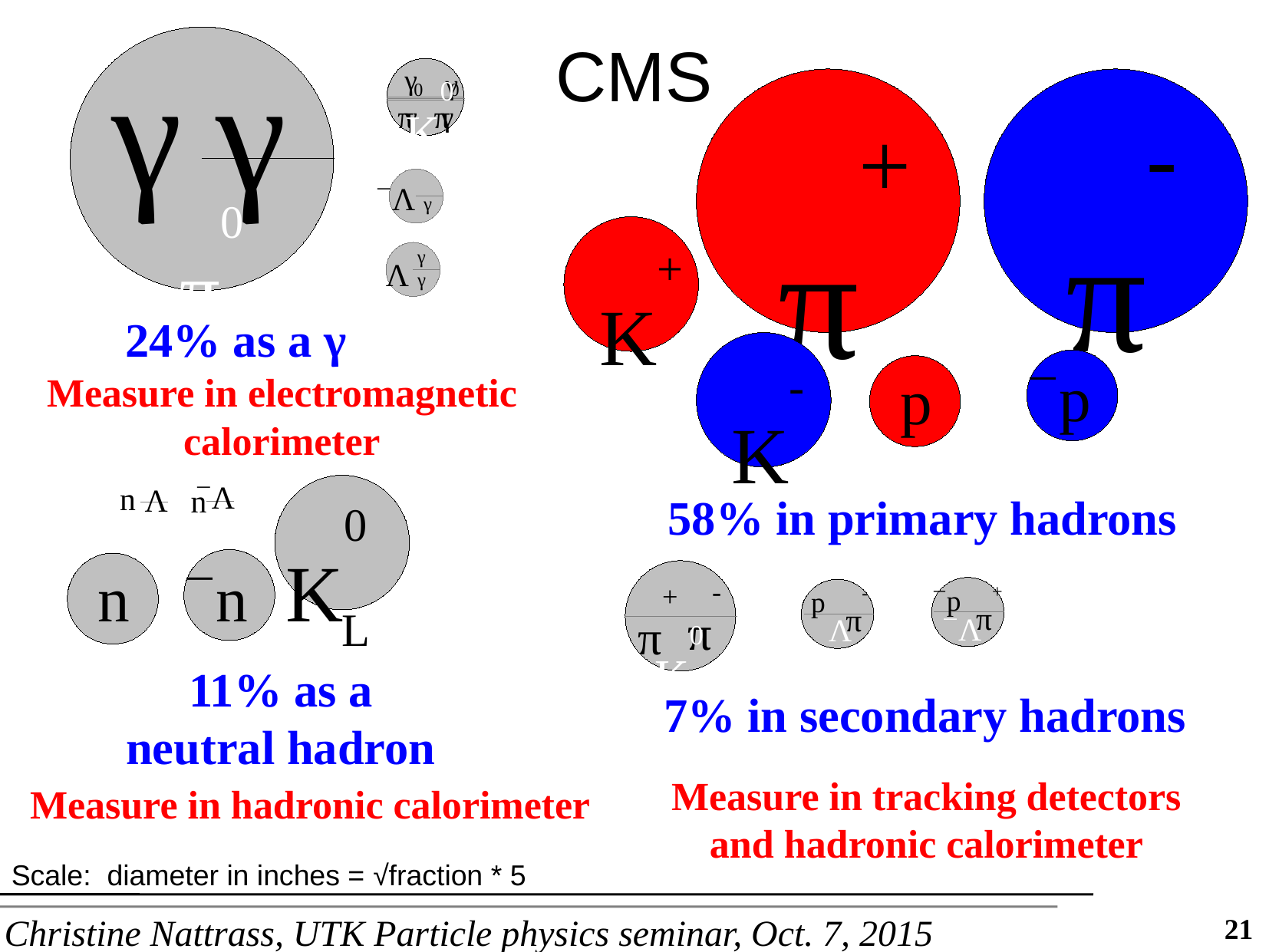

CMS
γ
γ

S
γ

γ
K0

π0
π0
π-
γ
γ
π+
γ

Λ
γ
π0

K+
γ

Λ
γ
24% as a γ

K-
p
p

Measure in electromagnetic calorimeter
Λ
n
Λ

n
L
58% in primary hadrons
K0

n
n

π-
π+
π+
π-
p

p

S
Λ
Λ
K0
11% as a neutral hadron
7% in secondary hadrons
Measure in tracking detectors and hadronic calorimeter
Measure in hadronic calorimeter
Scale:  diameter in inches = √fraction * 5